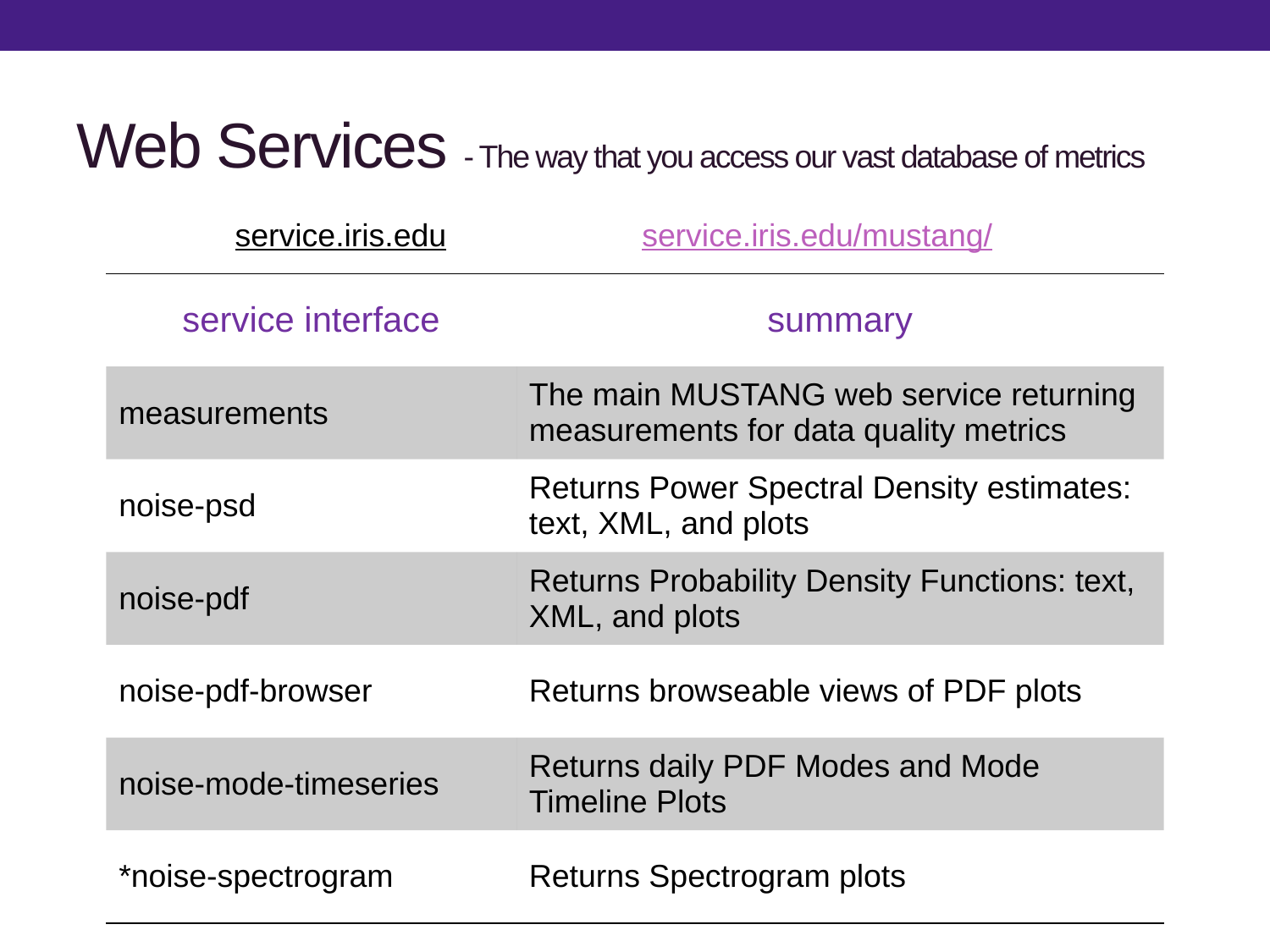

# Web Services - The way that you access our vast database of metrics
service.iris.edu                      service.iris.edu/mustang/
| service interface | summary |
| --- | --- |
| measurements | The main MUSTANG web service returning measurements for data quality metrics |
| noise-psd | Returns Power Spectral Density estimates: text, XML, and plots |
| noise-pdf | Returns Probability Density Functions: text, XML, and plots |
| noise-pdf-browser | Returns browseable views of PDF plots |
| noise-mode-timeseries | Returns daily PDF Modes and Mode Timeline Plots |
| \*noise-spectrogram | Returns Spectrogram plots |